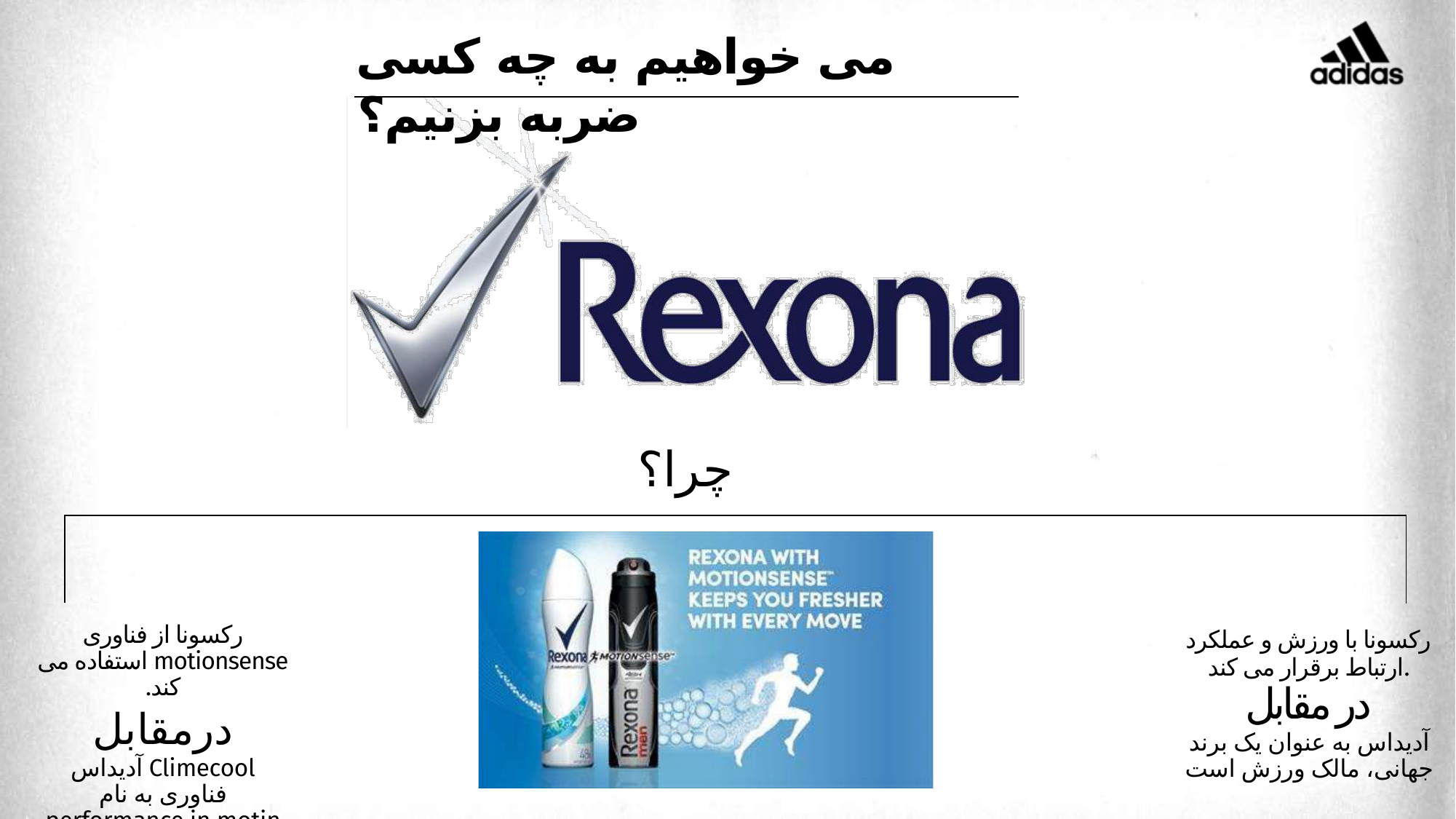

# می خواهیم به چه کسی ضربه بزنیم؟

چرا؟

رکسونا از فناوری motionsense استفاده می کند.

درمقابل
Climecool آدیداس فناوری به نام performance in motin دارد
رکسونا با ورزش و عملکرد ارتباط برقرار می کند.
در مقابل
آدیداس به عنوان یک برند جهانی، مالک ورزش است
67